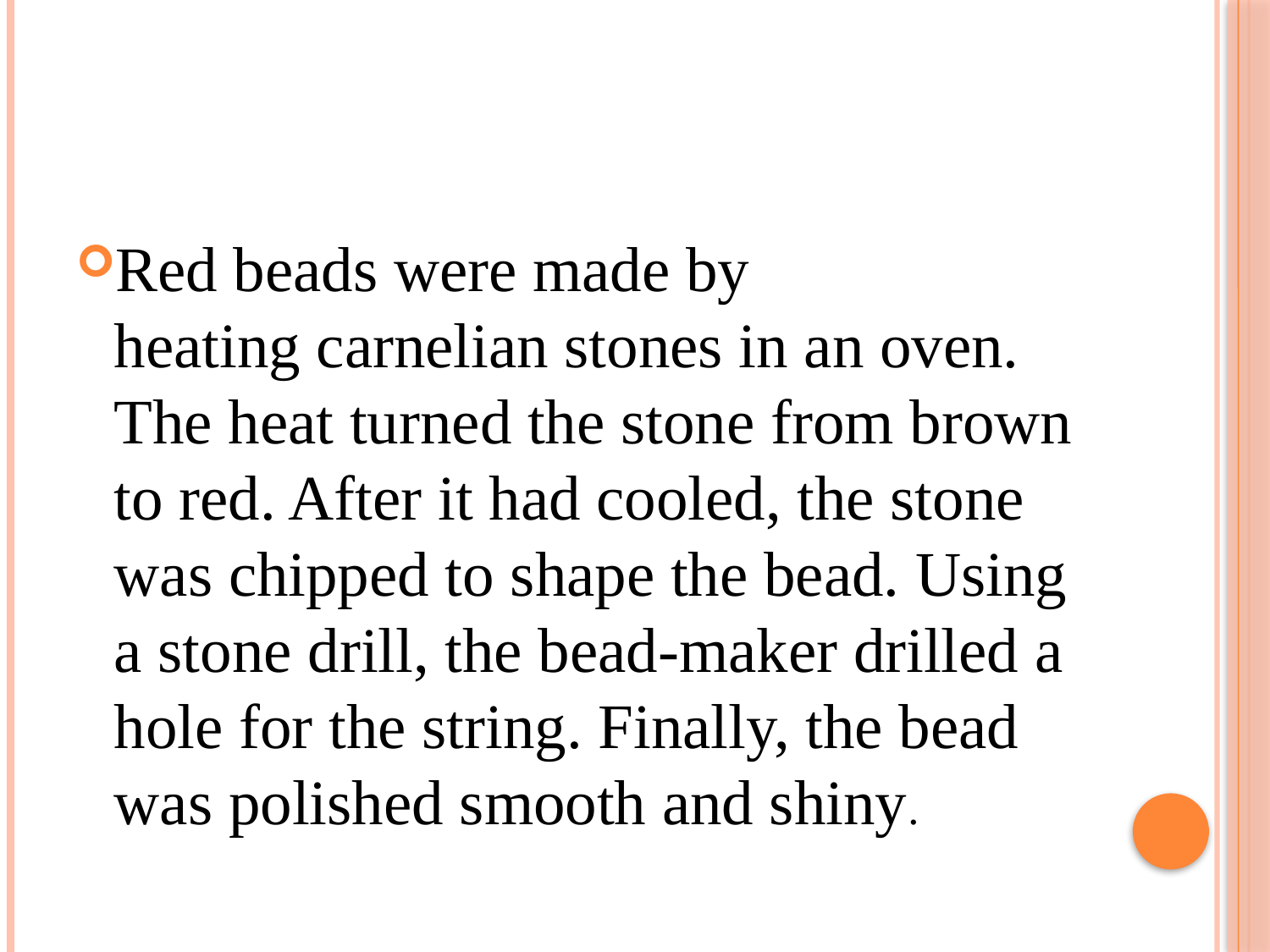

#
Red beads were made by heating carnelian stones in an oven. The heat turned the stone from brown to red. After it had cooled, the stone was chipped to shape the bead. Using a stone drill, the bead-maker drilled a hole for the string. Finally, the bead was polished smooth and shiny.